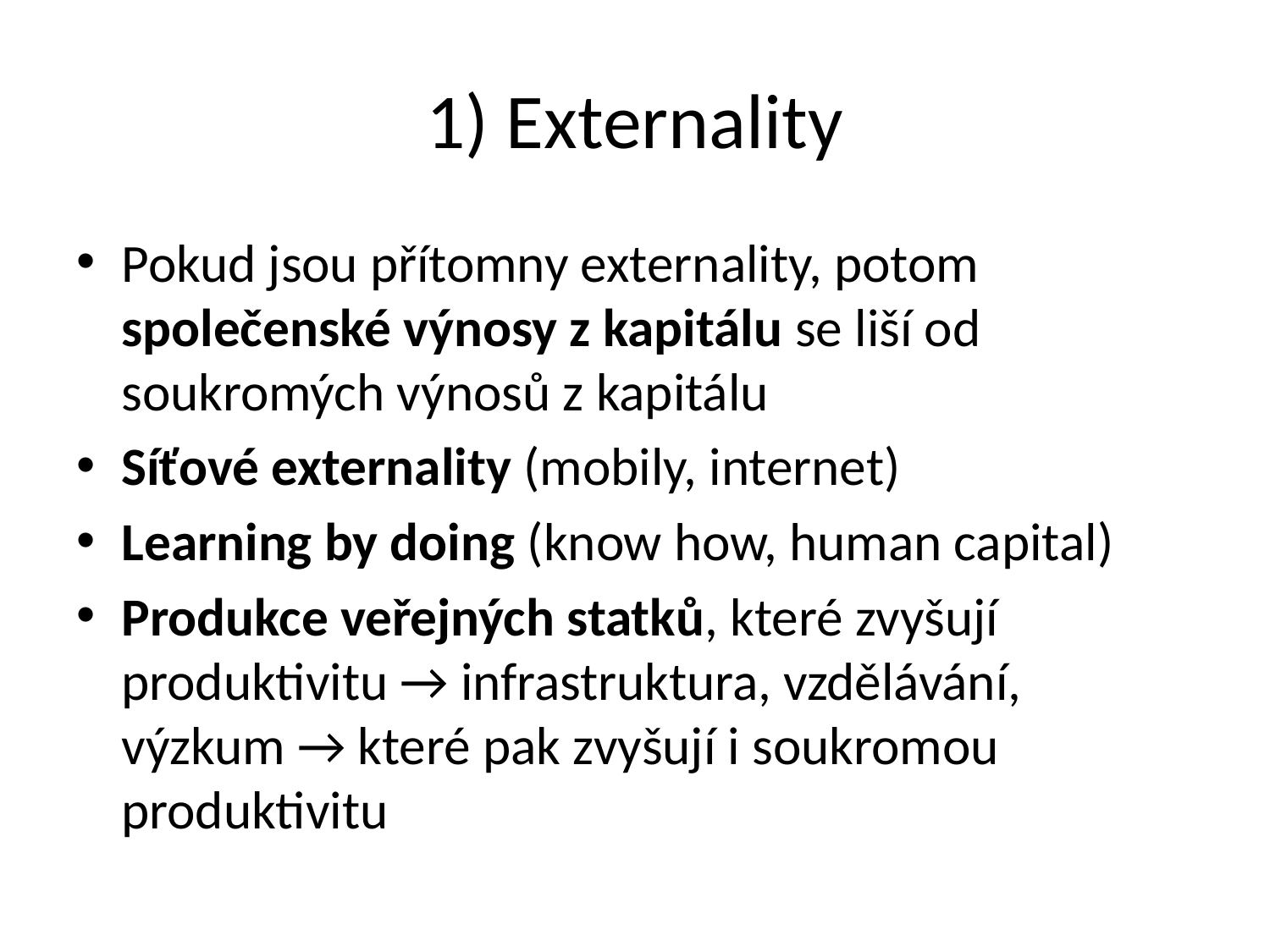

# 1) Externality
Pokud jsou přítomny externality, potom společenské výnosy z kapitálu se liší od soukromých výnosů z kapitálu
Síťové externality (mobily, internet)
Learning by doing (know how, human capital)
Produkce veřejných statků, které zvyšují produktivitu → infrastruktura, vzdělávání, výzkum → které pak zvyšují i soukromou produktivitu